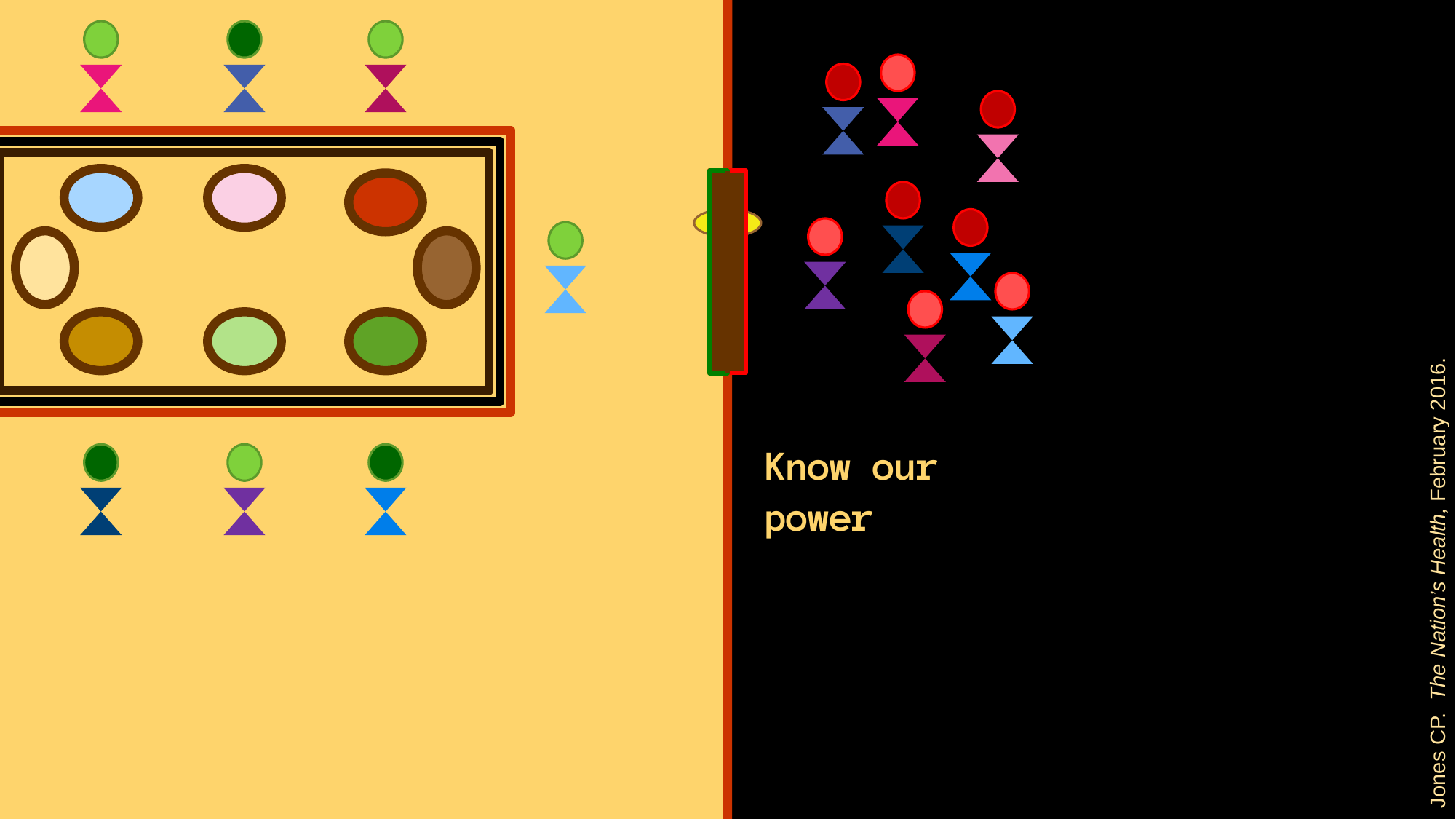

Know our
power
Jones CP.  The Nation’s Health, February 2016.